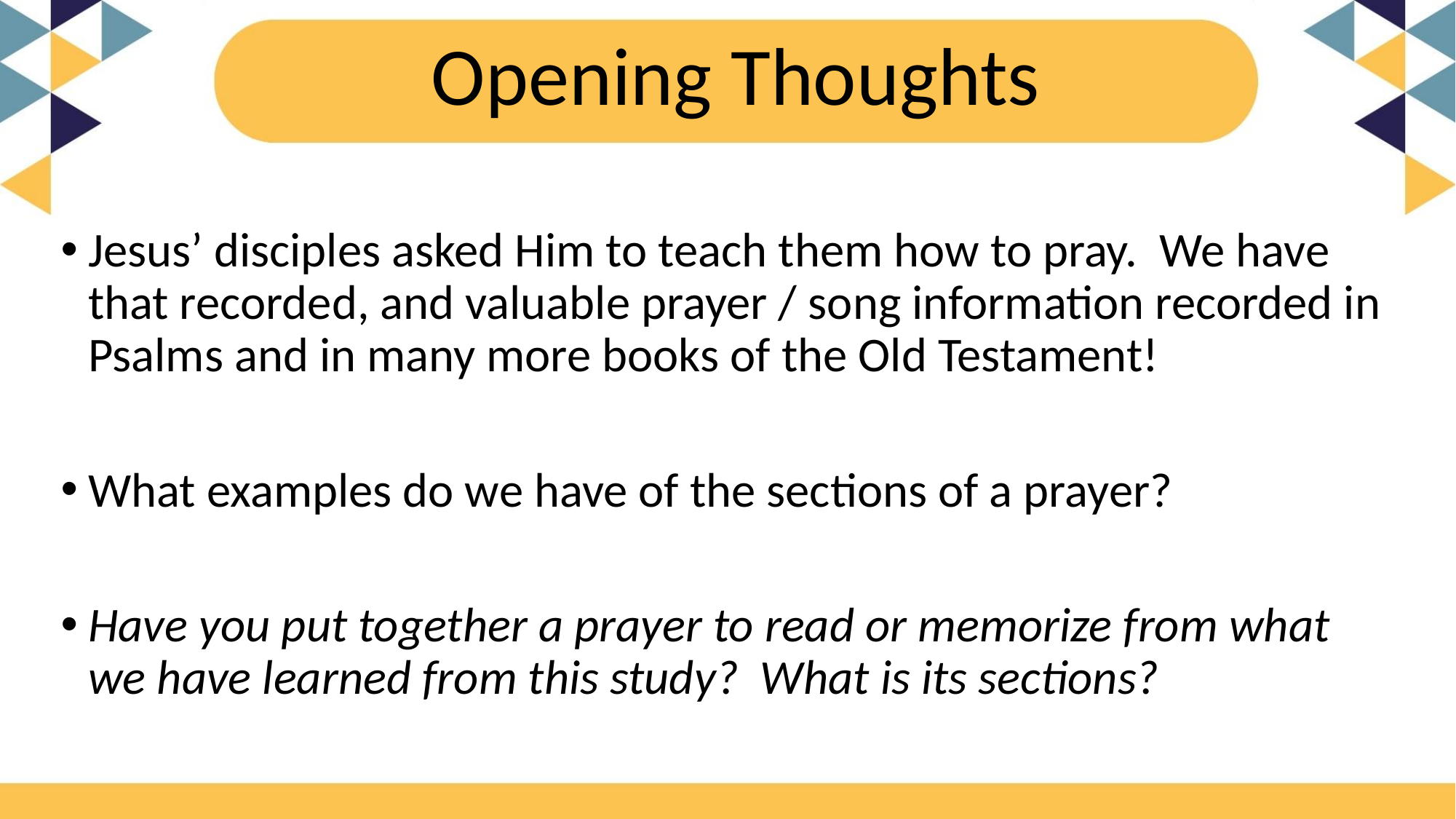

# Opening Thoughts
Jesus’ disciples asked Him to teach them how to pray.  We have that recorded, and valuable prayer / song information recorded in Psalms and in many more books of the Old Testament!

What examples do we have of the sections of a prayer?

Have you put together a prayer to read or memorize from what we have learned from this study?  What is its sections?